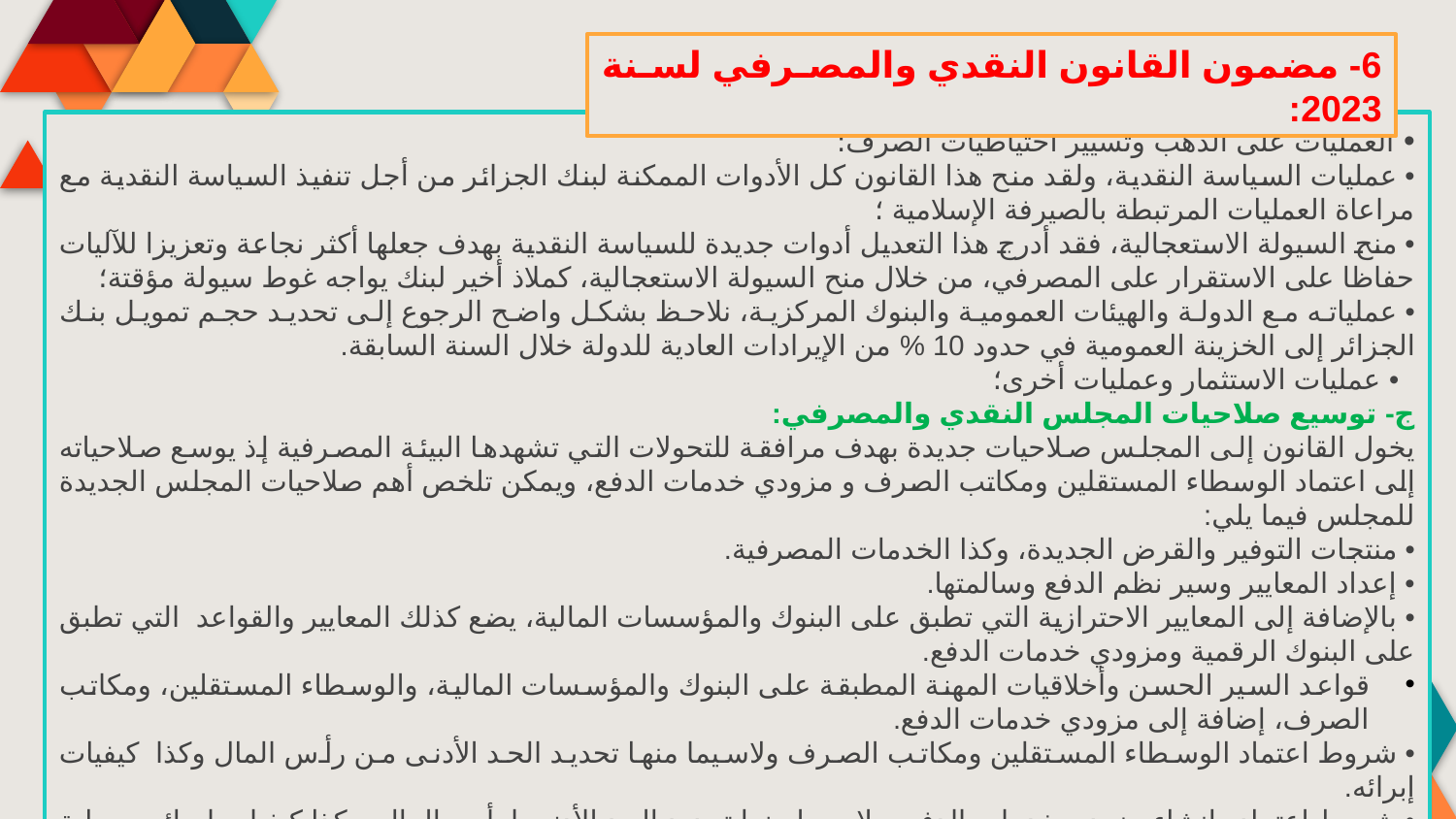

6- مضمون القانون النقدي والمصرفي لسنة 2023:
• العمليات على الذهب وتسيير احتياطيات الصرف؛
• عمليات السياسة النقدية، ولقد منح هذا القانون كل الأدوات الممكنة لبنك الجزائر من أجل تنفيذ السياسة النقدية مع مراعاة العمليات المرتبطة بالصيرفة الإسلامية ؛
• منح السيولة الاستعجالية، فقد أدرج هذا التعديل أدوات جديدة للسياسة النقدية بهدف جعلها أكثر نجاعة وتعزيزا للآليات حفاظا على الاستقرار على المصرفي، من خلال منح السيولة الاستعجالية، كملاذ أخير لبنك يواجه غوط سيولة مؤقتة؛
• عملياته مع الدولة والهيئات العمومية والبنوك المركزية، نلاحظ بشكل واضح الرجوع إلى تحديد حجم تمويل بنك الجزائر إلى الخزينة العمومية في حدود 10 % من الإيرادات العادية للدولة خلال السنة السابقة.
  • عمليات الاستثمار وعمليات أخرى؛
ج- توسيع صلاحيات المجلس النقدي والمصرفي:
يخول القانون إلى المجلس صلاحيات جديدة بهدف مرافقة للتحولات التي تشهدها البيئة المصرفية إذ يوسع صلاحياته إلى اعتماد الوسطاء المستقلين ومكاتب الصرف و مزودي خدمات الدفع، ويمكن تلخص أهم صلاحيات المجلس الجديدة للمجلس فيما يلي:
• منتجات التوفير والقرض الجديدة، وكذا الخدمات المصرفية.
• إعداد المعايير وسير نظم الدفع وسالمتها.
• بالإضافة إلى المعايير الاحترازية التي تطبق على البنوك والمؤسسات المالية، يضع كذلك المعايير والقواعد  التي تطبق على البنوك الرقمية ومزودي خدمات الدفع.
قواعد السير الحسن وأخلاقيات المهنة المطبقة على البنوك والمؤسسات المالية، والوسطاء المستقلين، ومكاتب الصرف، إضافة إلى مزودي خدمات الدفع.
• شروط اعتماد الوسطاء المستقلين ومكاتب الصرف ولاسيما منها تحديد الحد الأدنى من رأس المال وكذا  كيفيات إبرائه.
• شروط اعتماد وإنشاء مزودي خدمات الدفع، ولاسيما منها تحديد الحد الأدنى لرأس المال، وكذا كيفيات إبرائه وحماية زبائنهم، وكذا المعايير والقواعد المحاسبية التي تطبق عليهم.